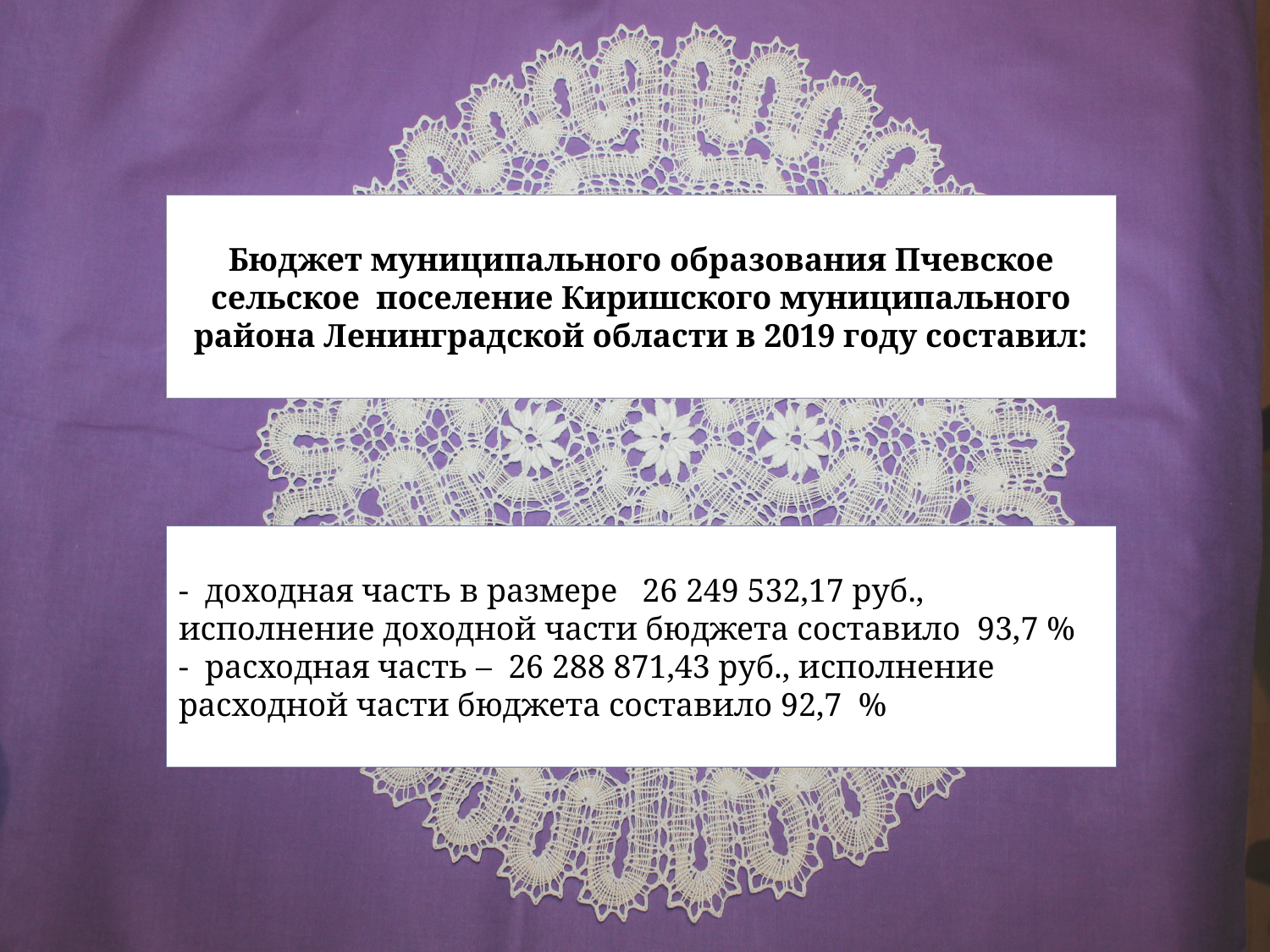

Бюджет муниципального образования Пчевское сельское  поселение Киришского муниципального района Ленинградской области в 2019 году составил:

-  доходная часть в размере   26 249 532,17 руб.,   исполнение доходной части бюджета составило  93,7 %
-  расходная часть –  26 288 871,43 руб., исполнение расходной части бюджета составило 92,7  %